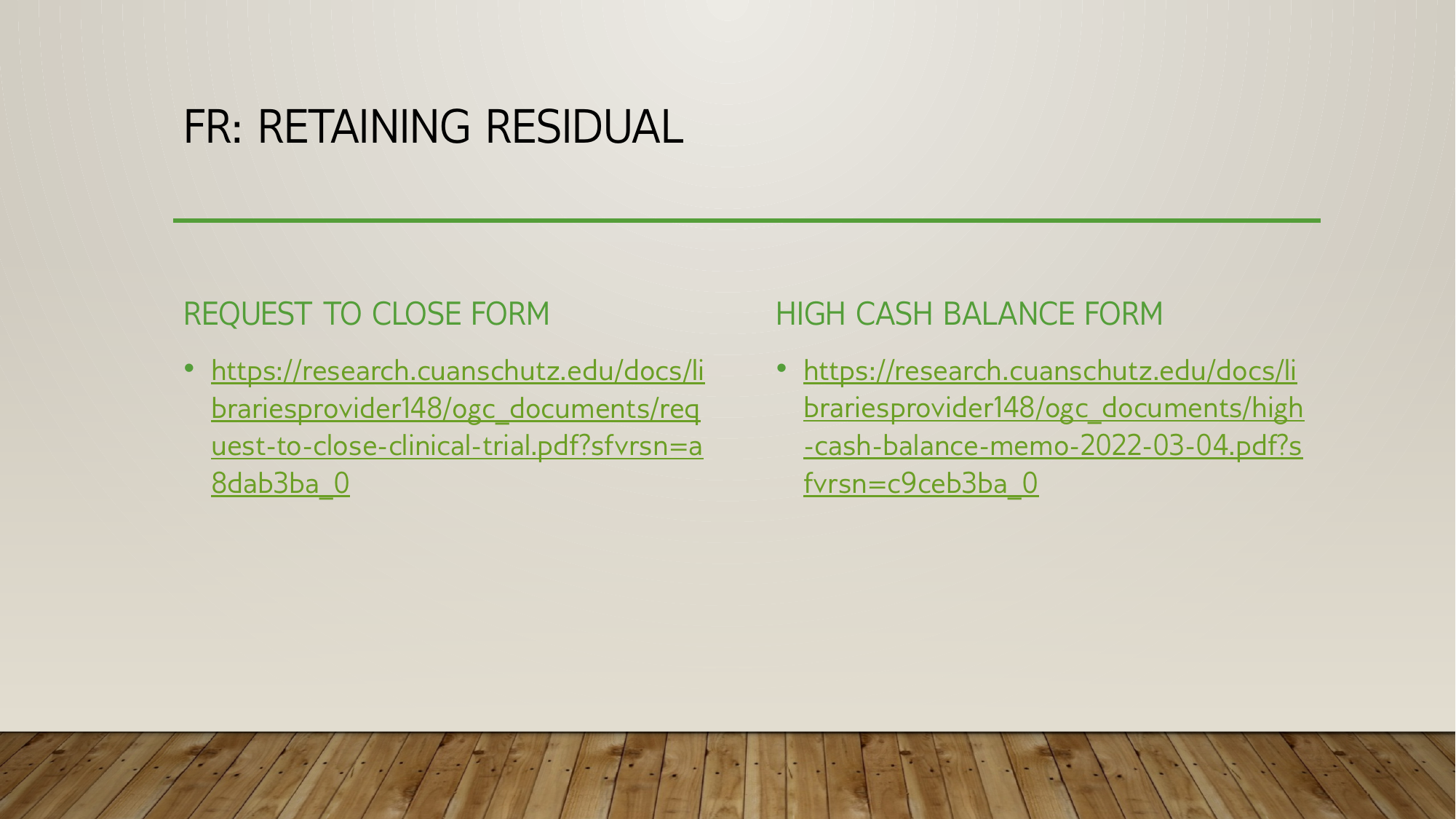

# FR: Retaining Residual
Request to Close Form
High Cash Balance Form
https://research.cuanschutz.edu/docs/librariesprovider148/ogc_documents/high-cash-balance-memo-2022-03-04.pdf?sfvrsn=c9ceb3ba_0

https://research.cuanschutz.edu/docs/librariesprovider148/ogc_documents/request-to-close-clinical-trial.pdf?sfvrsn=a8dab3ba_0